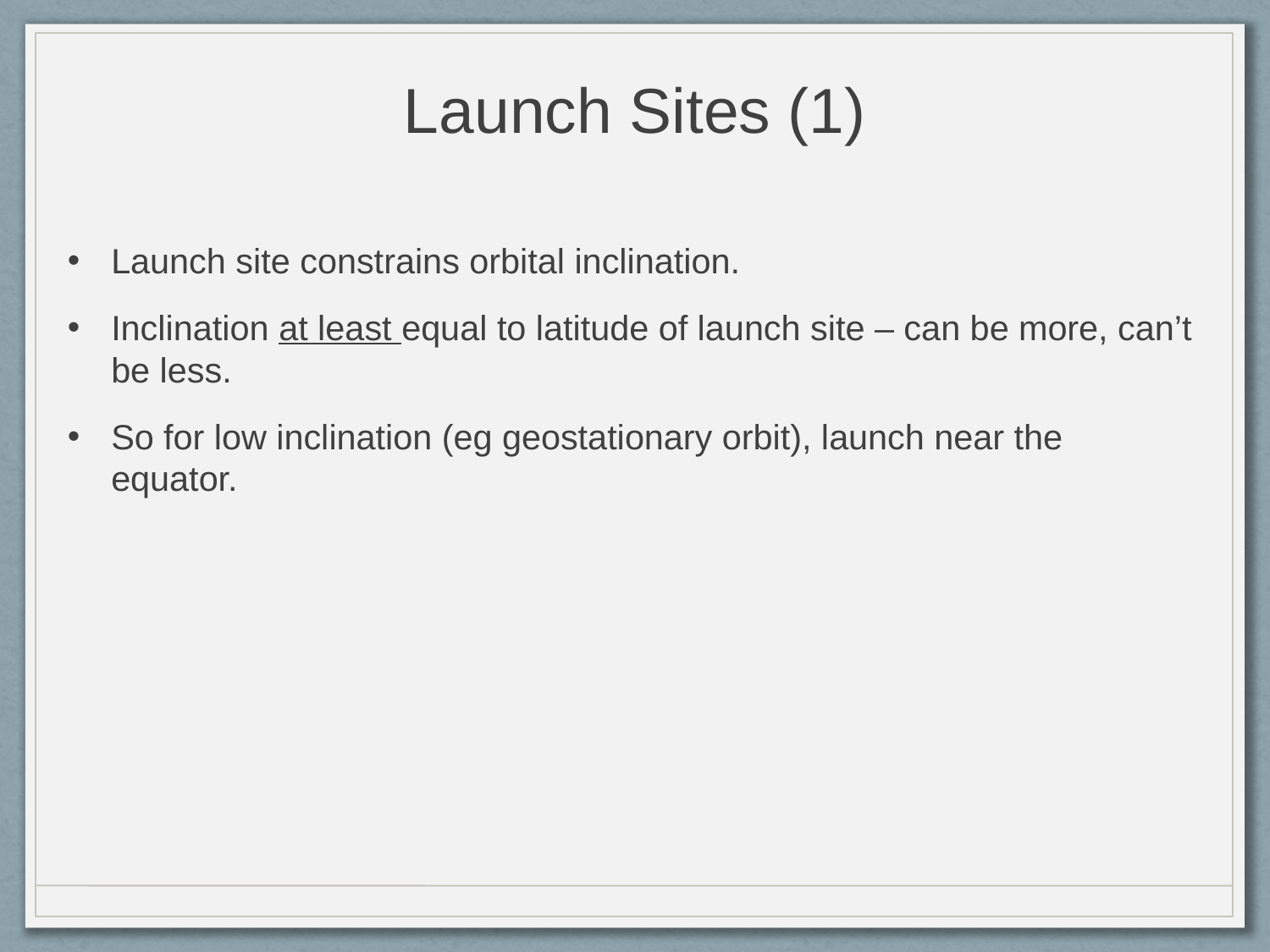

Launch Sites (1)
Launch site constrains orbital inclination.
Inclination at least equal to latitude of launch site – can be more, can’t be less.
So for low inclination (eg geostationary orbit), launch near the equator.